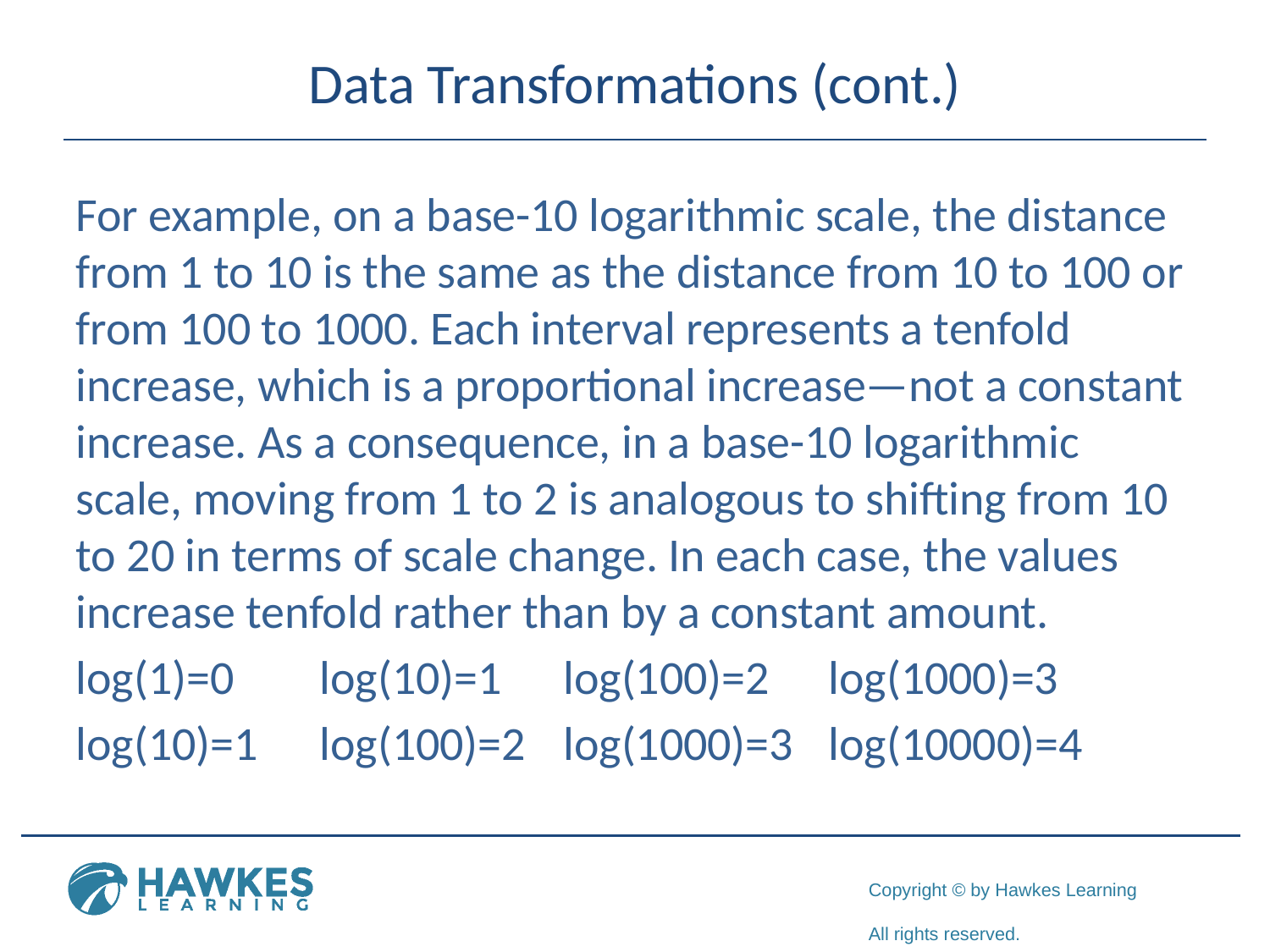

# Data Transformations (cont.)
For example, on a base-10 logarithmic scale, the distance from 1 to 10 is the same as the distance from 10 to 100 or from 100 to 1000. Each interval represents a tenfold increase, which is a proportional increase—not a constant increase. As a consequence, in a base-10 logarithmic scale, moving from 1 to 2 is analogous to shifting from 10 to 20 in terms of scale change. In each case, the values increase tenfold rather than by a constant amount.
log(1)=0	log(10)=1	log(100)=2	  log(1000)=3
log(10)=1	log(100)=2	log(1000)=3	  log(10000)=4